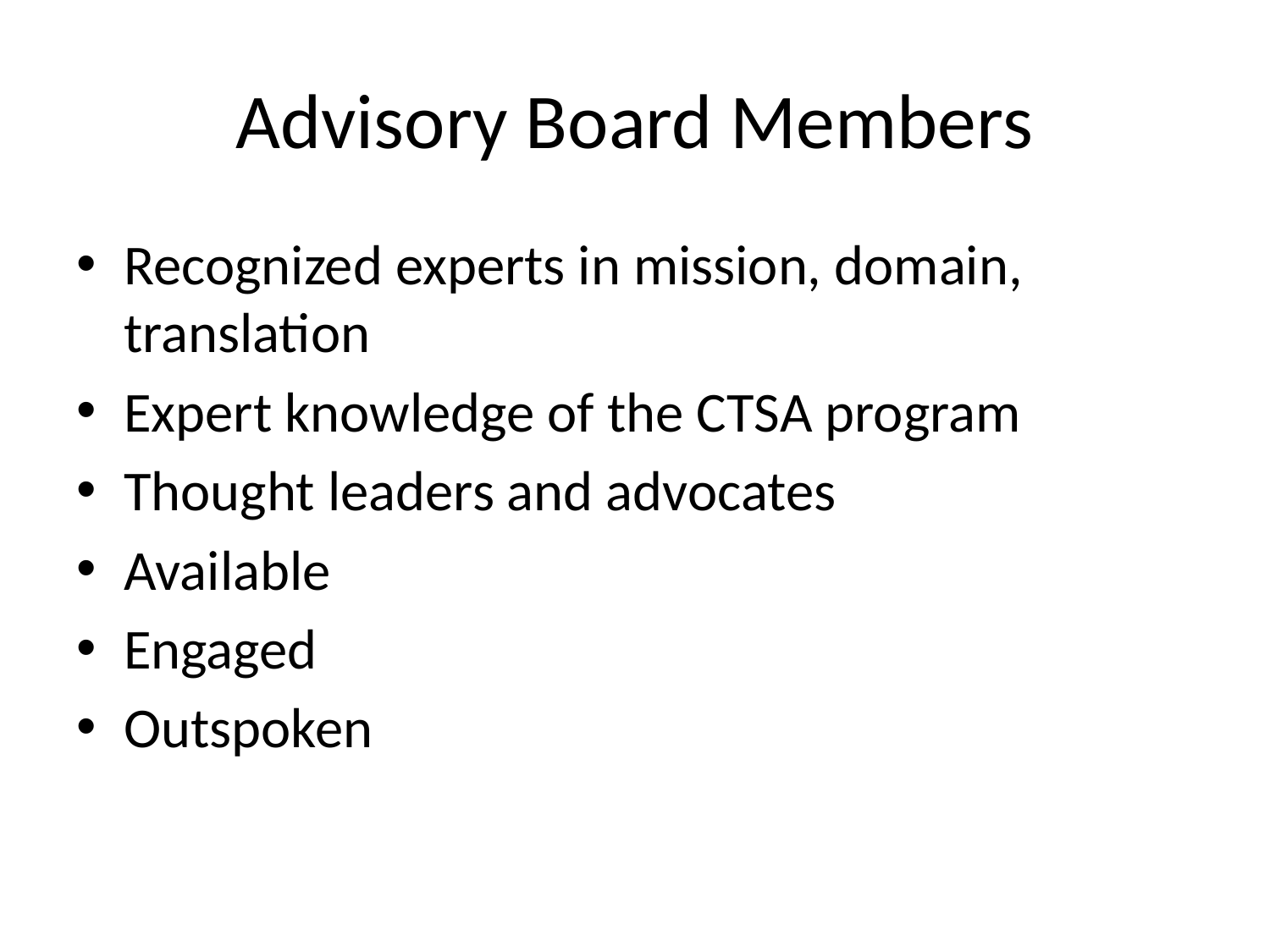

# Advisory Board Members
Recognized experts in mission, domain, translation
Expert knowledge of the CTSA program
Thought leaders and advocates
Available
Engaged
Outspoken